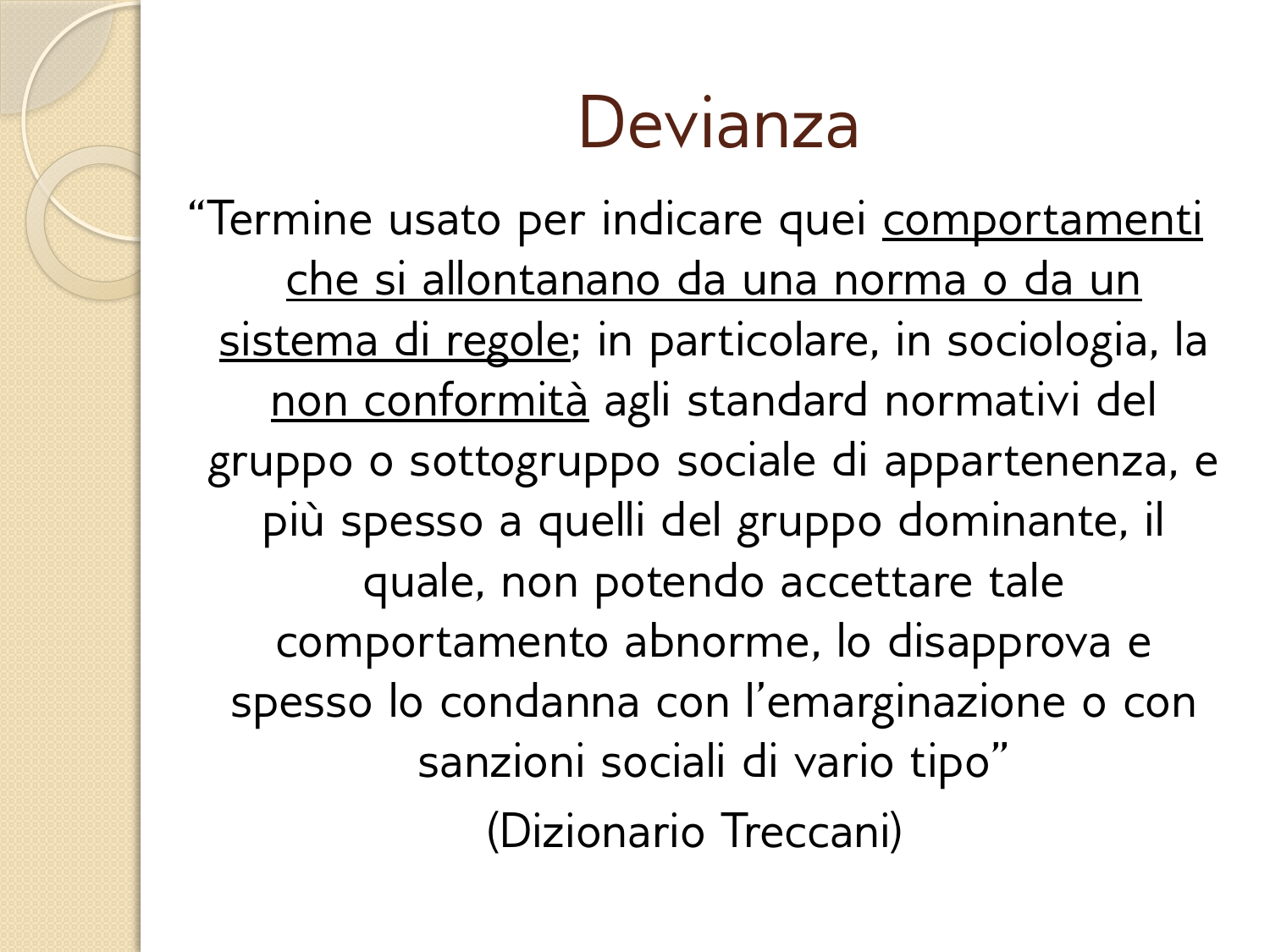

# Devianza
“Termine usato per indicare quei comportamenti che si allontanano da una norma o da un sistema di regole; in particolare, in sociologia, la non conformità agli standard normativi del gruppo o sottogruppo sociale di appartenenza, e più spesso a quelli del gruppo dominante, il quale, non potendo accettare tale comportamento abnorme, lo disapprova e spesso lo condanna con l’emarginazione o con sanzioni sociali di vario tipo”
(Dizionario Treccani)